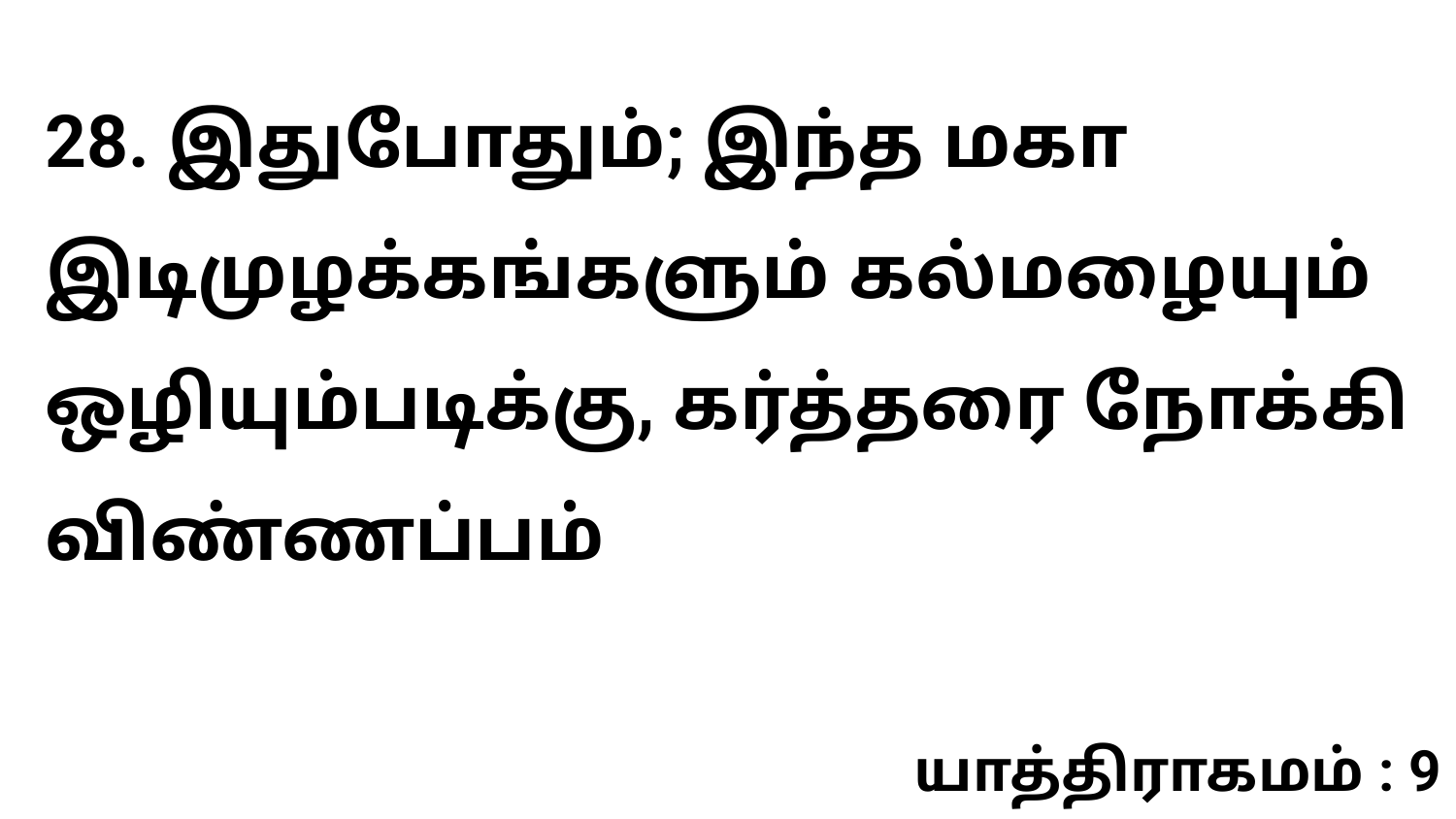

28. இதுபோதும்; இந்த மகா இடிமுழக்கங்களும் கல்மழையும் ஒழியும்படிக்கு, கர்த்தரை நோக்கி விண்ணப்பம்
யாத்திராகமம் : 9